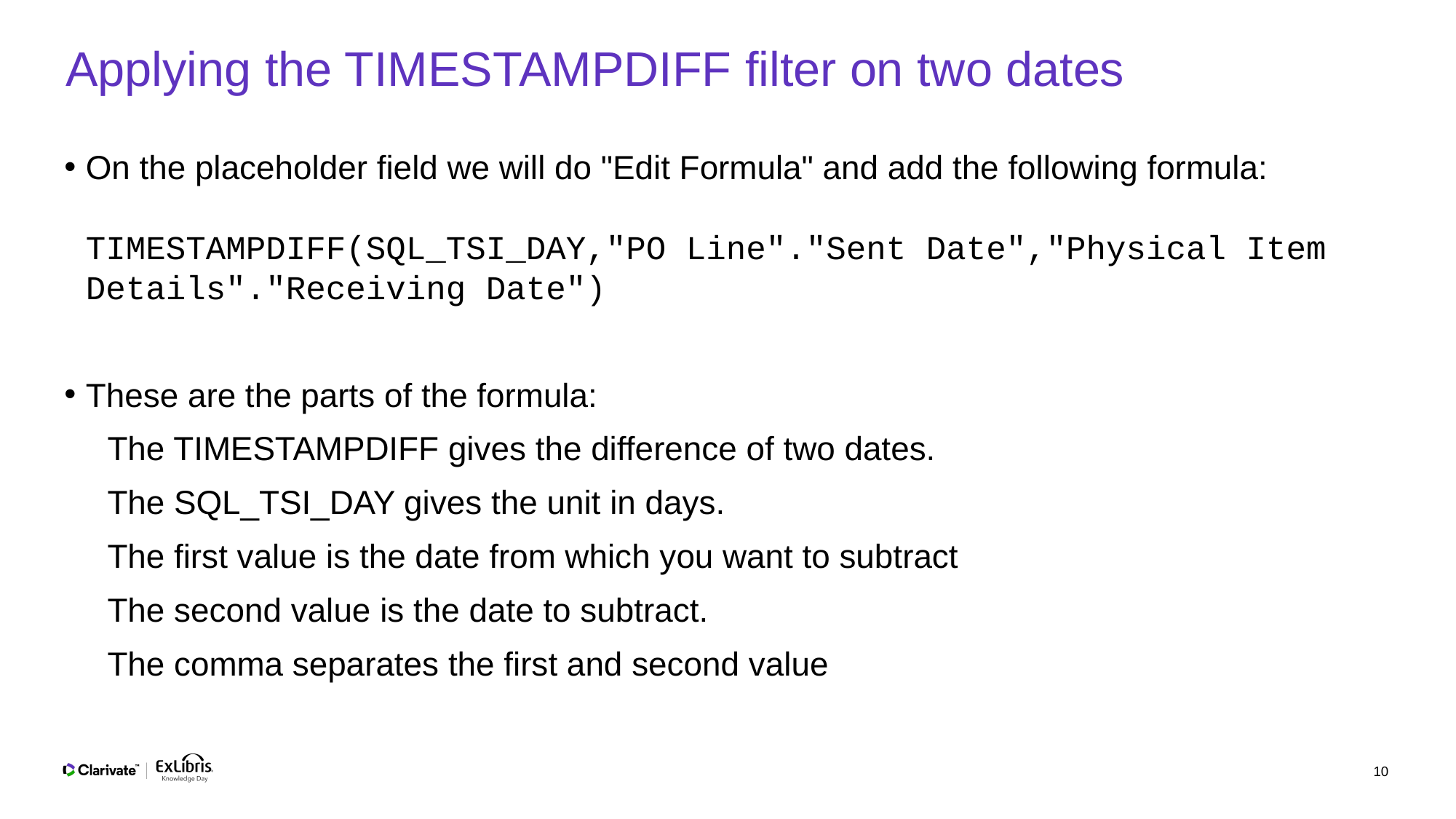

# Applying the TIMESTAMPDIFF filter on two dates
On the placeholder field we will do "Edit Formula" and add the following formula:
TIMESTAMPDIFF(SQL_TSI_DAY,"PO Line"."Sent Date","Physical Item Details"."Receiving Date")

These are the parts of the formula:
The TIMESTAMPDIFF gives the difference of two dates.
The SQL_TSI_DAY gives the unit in days.
The first value is the date from which you want to subtract
The second value is the date to subtract.
The comma separates the first and second value

10